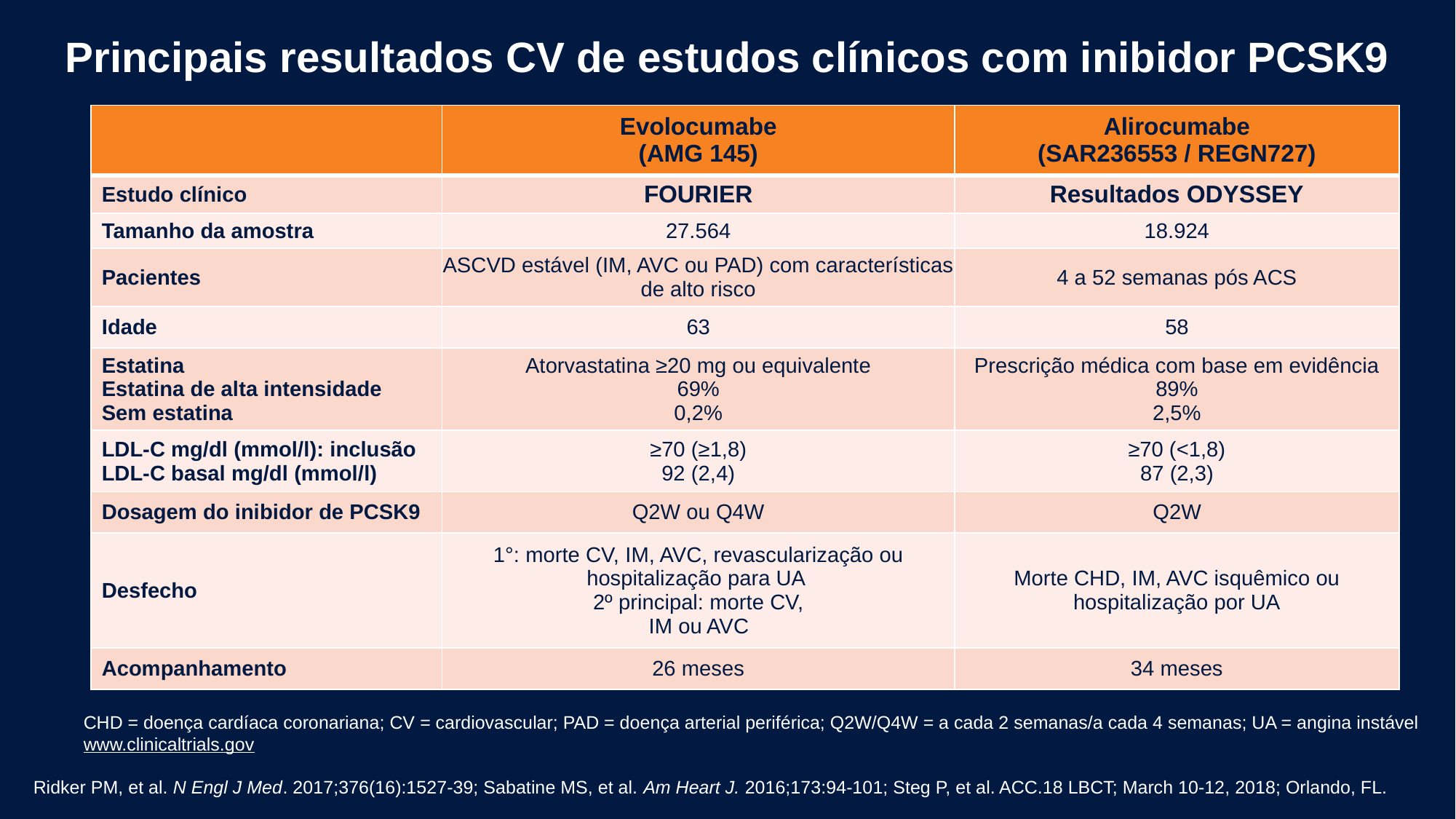

# Principais resultados CV de estudos clínicos com inibidor PCSK9
|  | Evolocumabe (AMG 145) | Alirocumabe (SAR236553 / REGN727) |
| --- | --- | --- |
| Estudo clínico | FOURIER | Resultados ODYSSEY |
| Tamanho da amostra | 27.564 | 18.924 |
| Pacientes | ASCVD estável (IM, AVC ou PAD) com características de alto risco | 4 a 52 semanas pós ACS |
| Idade | 63 | 58 |
| Estatina Estatina de alta intensidade Sem estatina | Atorvastatina ≥20 mg ou equivalente 69% 0,2% | Prescrição médica com base em evidência 89% 2,5% |
| LDL-C mg/dl (mmol/l): inclusão LDL-C basal mg/dl (mmol/l) | ≥70 (≥1,8) 92 (2,4) | ≥70 (<1,8) 87 (2,3) |
| Dosagem do inibidor de PCSK9 | Q2W ou Q4W | Q2W |
| Desfecho | 1°: morte CV, IM, AVC, revascularização ou hospitalização para UA 2º principal: morte CV, IM ou AVC | Morte CHD, IM, AVC isquêmico ou hospitalização por UA |
| Acompanhamento | 26 meses | 34 meses |
CHD = doença cardíaca coronariana; CV = cardiovascular; PAD = doença arterial periférica; Q2W/Q4W = a cada 2 semanas/a cada 4 semanas; UA = angina instável
www.clinicaltrials.gov
Ridker PM, et al. N Engl J Med. 2017;376(16):1527-39; Sabatine MS, et al. Am Heart J. 2016;173:94-101; Steg P, et al. ACC.18 LBCT; March 10-12, 2018; Orlando, FL.